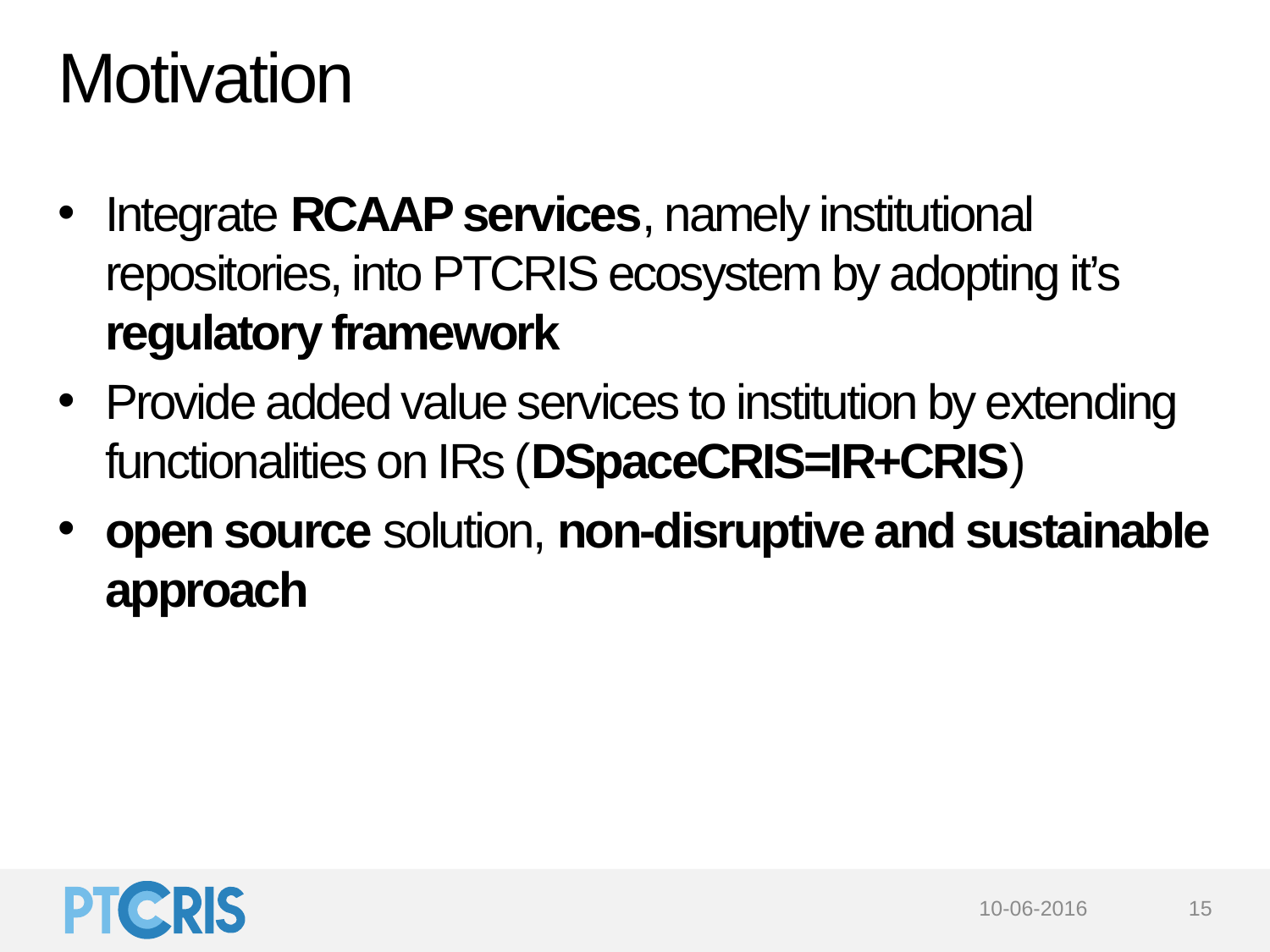

# Motivation
Integrate RCAAP services, namely institutional repositories, into PTCRIS ecosystem by adopting it’s regulatory framework
Provide added value services to institution by extending functionalities on IRs (DSpaceCRIS=IR+CRIS)
open source solution, non-disruptive and sustainable approach
10-06-2016
15